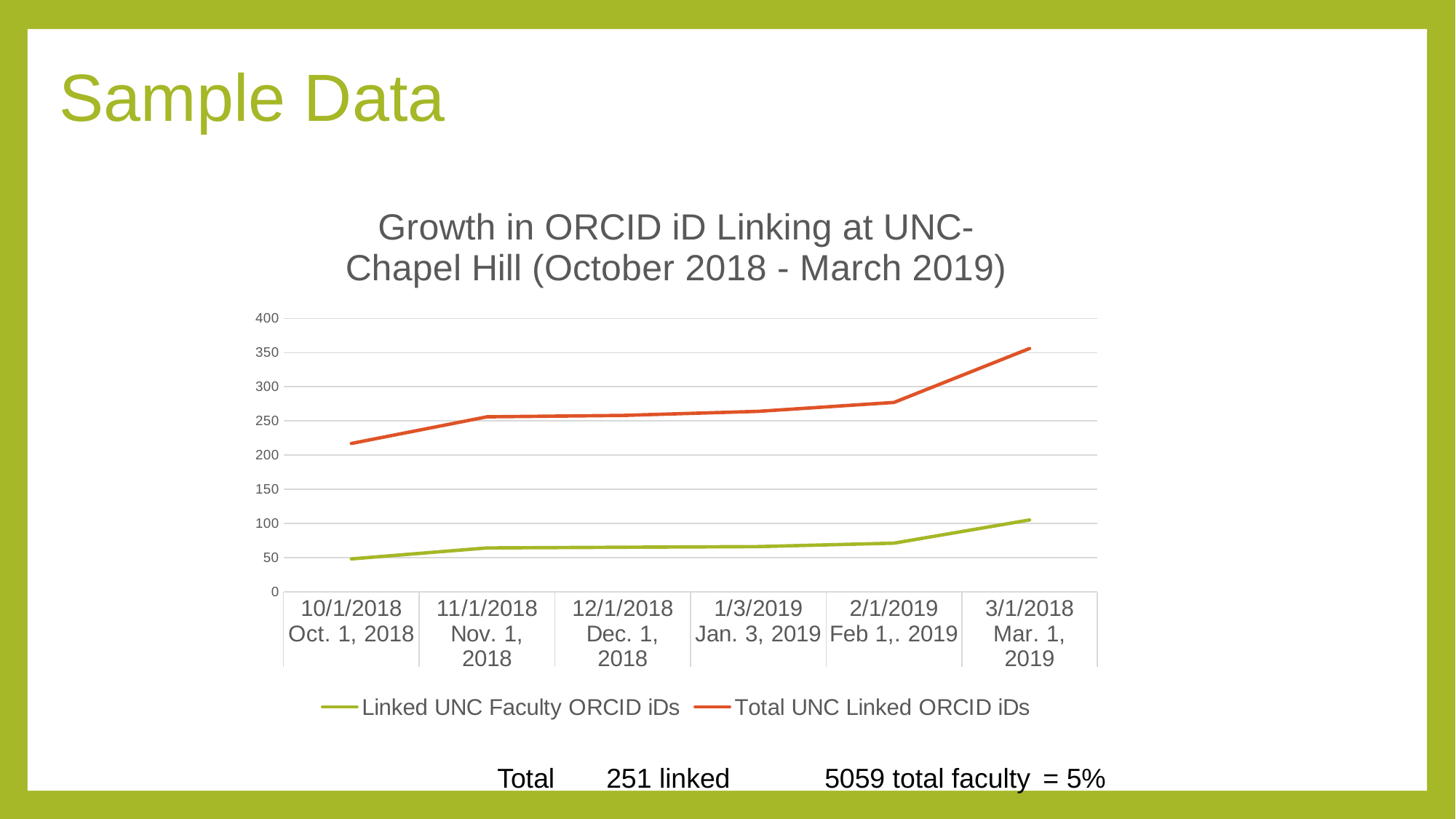

# Sample Data

### Chart: Growth in ORCID iD Linking at UNC-Chapel Hill (October 2018 - March 2019)

| Category | Linked UNC Faculty ORCID iDs | Total UNC Linked ORCID iDs |
|---|---|---|
| 10/1/2018 | 48.0 | 169.0 |
| 11/1/2018 | 64.0 | 192.0 |
| 12/1/2018 | 65.0 | 193.0 |
| 1/3/2019 | 66.0 | 198.0 |
| 2/1/2019 | 71.0 | 206.0 |
| 3/1/2018 | 105.0 | 251.0 |
Total	251 linked	5059 total faculty	= 5%